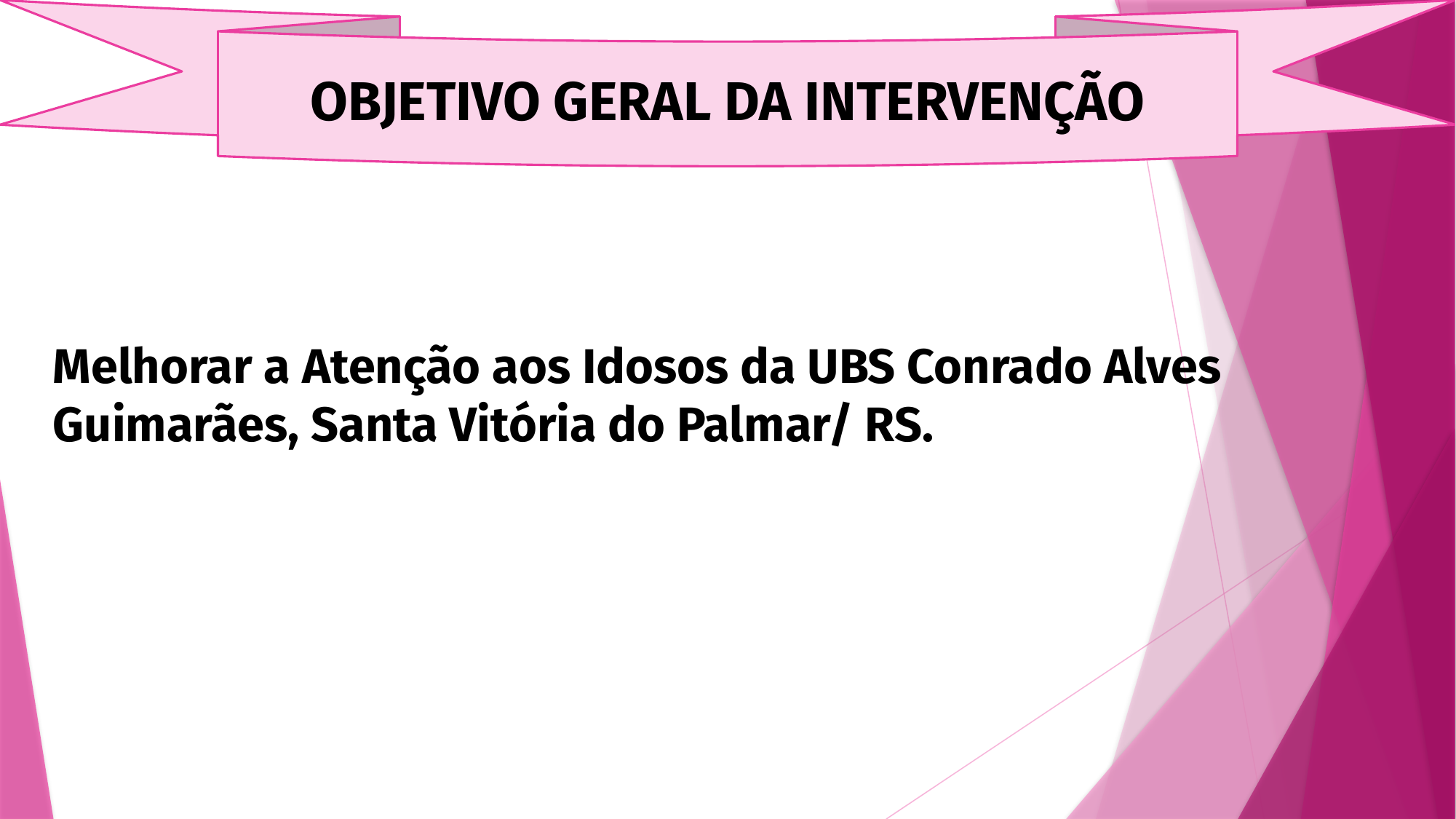

OBJETIVO GERAL DA INTERVENÇÃO
Melhorar a Atenção aos Idosos da UBS Conrado Alves Guimarães, Santa Vitória do Palmar/ RS.